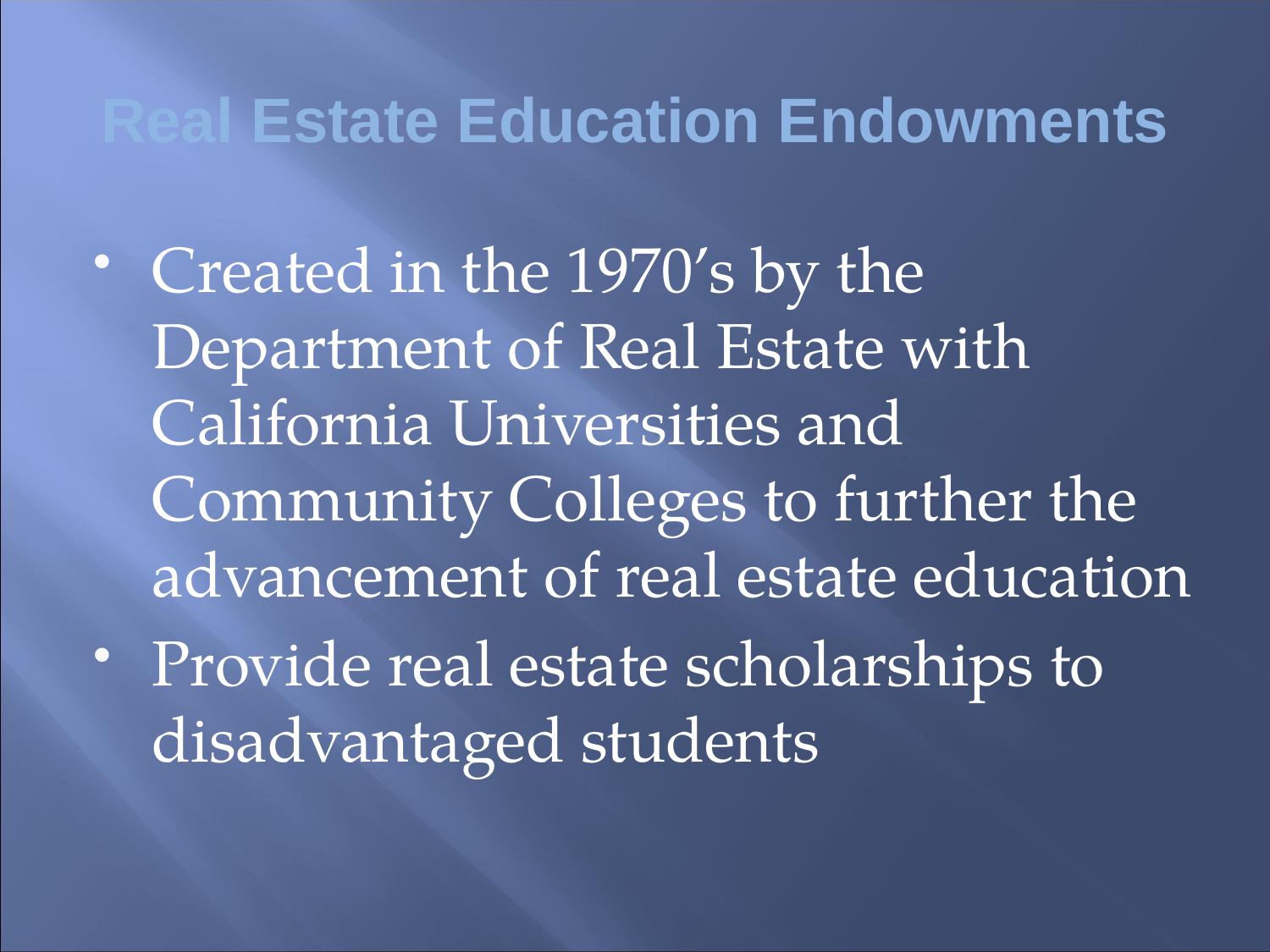

# Real Estate Education Endowments
Created in the 1970’s by the  Department of Real Estate with California Universities and Community Colleges to further the advancement of real estate education
Provide real estate scholarships to disadvantaged students